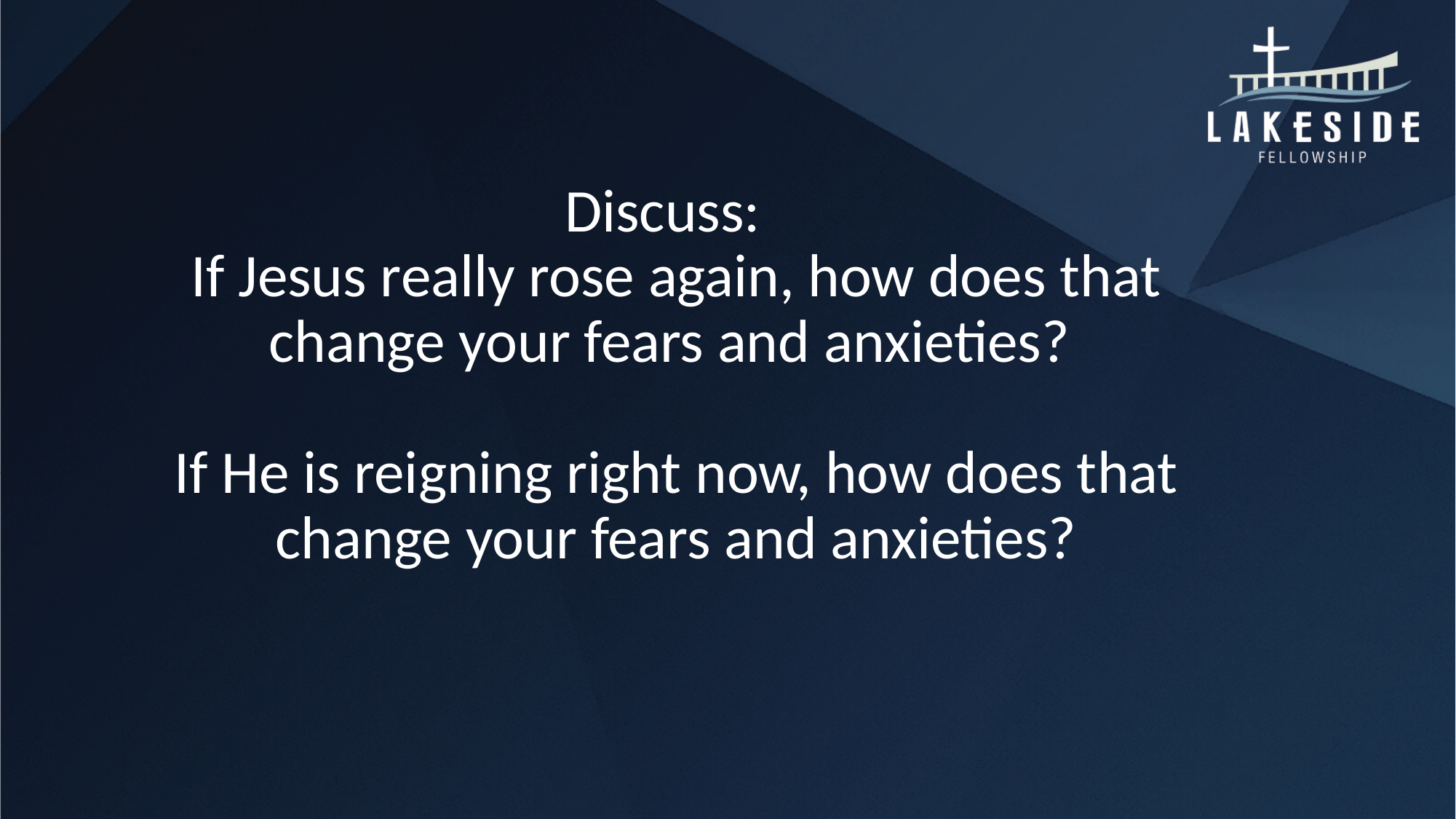

# Discuss: If Jesus really rose again, how does that change your fears and anxieties? If He is reigning right now, how does that change your fears and anxieties?